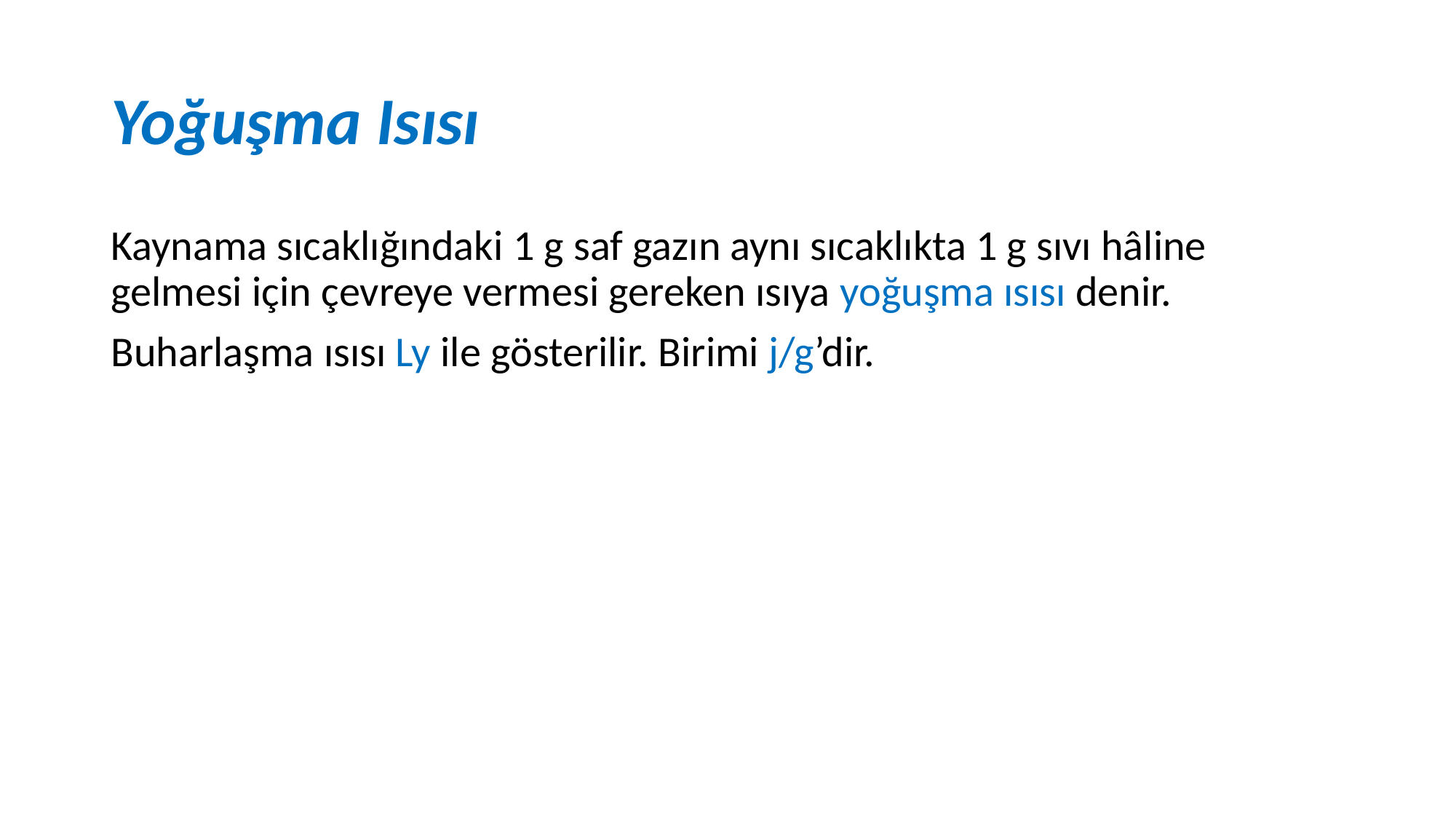

# Yoğuşma Isısı
Kaynama sıcaklığındaki 1 g saf gazın aynı sıcaklıkta 1 g sıvı hâline gelmesi için çevreye vermesi gereken ısıya yoğuşma ısısı denir.
Buharlaşma ısısı Ly ile gösterilir. Birimi j/g’dir.